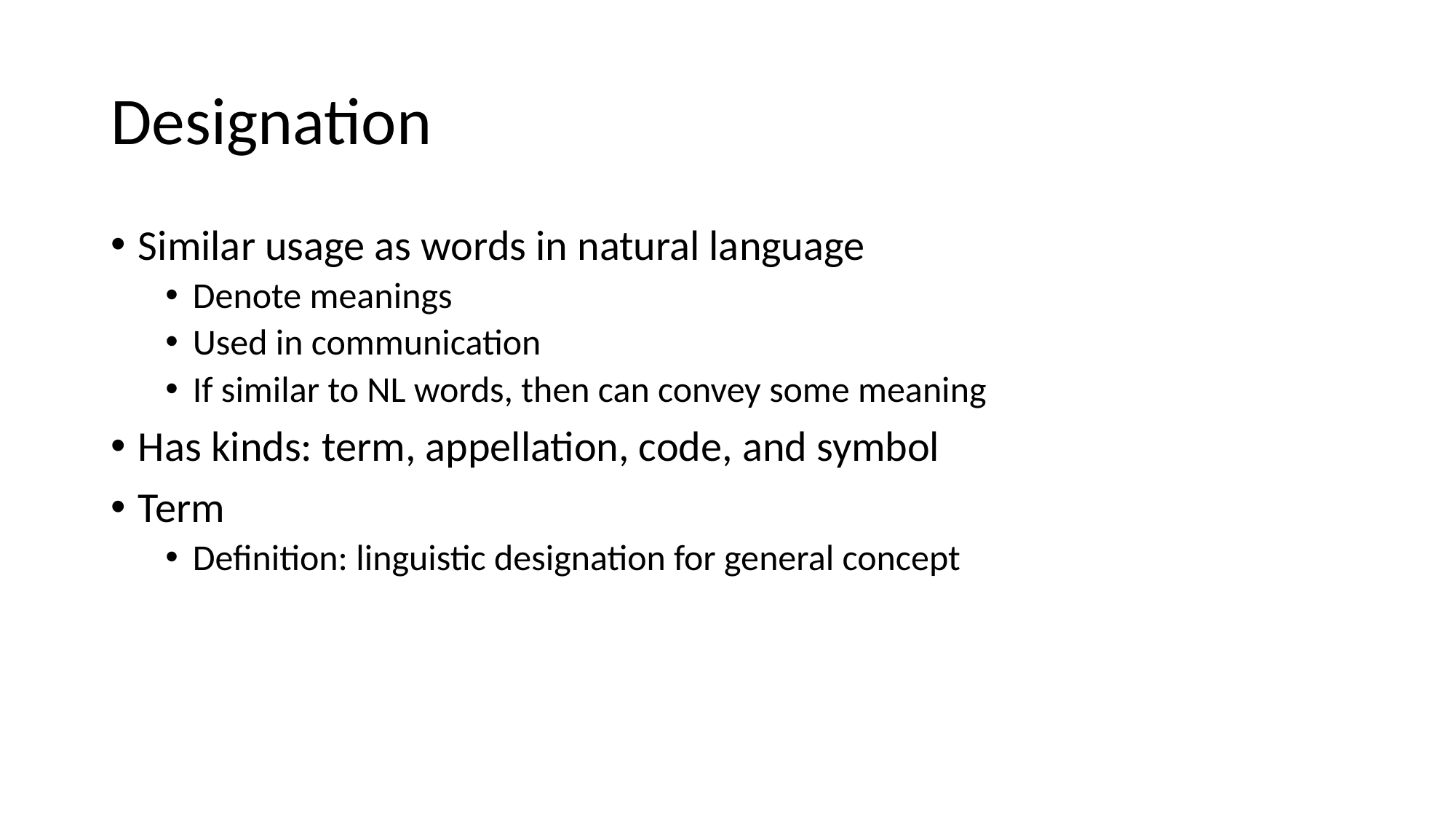

# Designation
Similar usage as words in natural language
Denote meanings
Used in communication
If similar to NL words, then can convey some meaning
Has kinds: term, appellation, code, and symbol
Term
Definition: linguistic designation for general concept